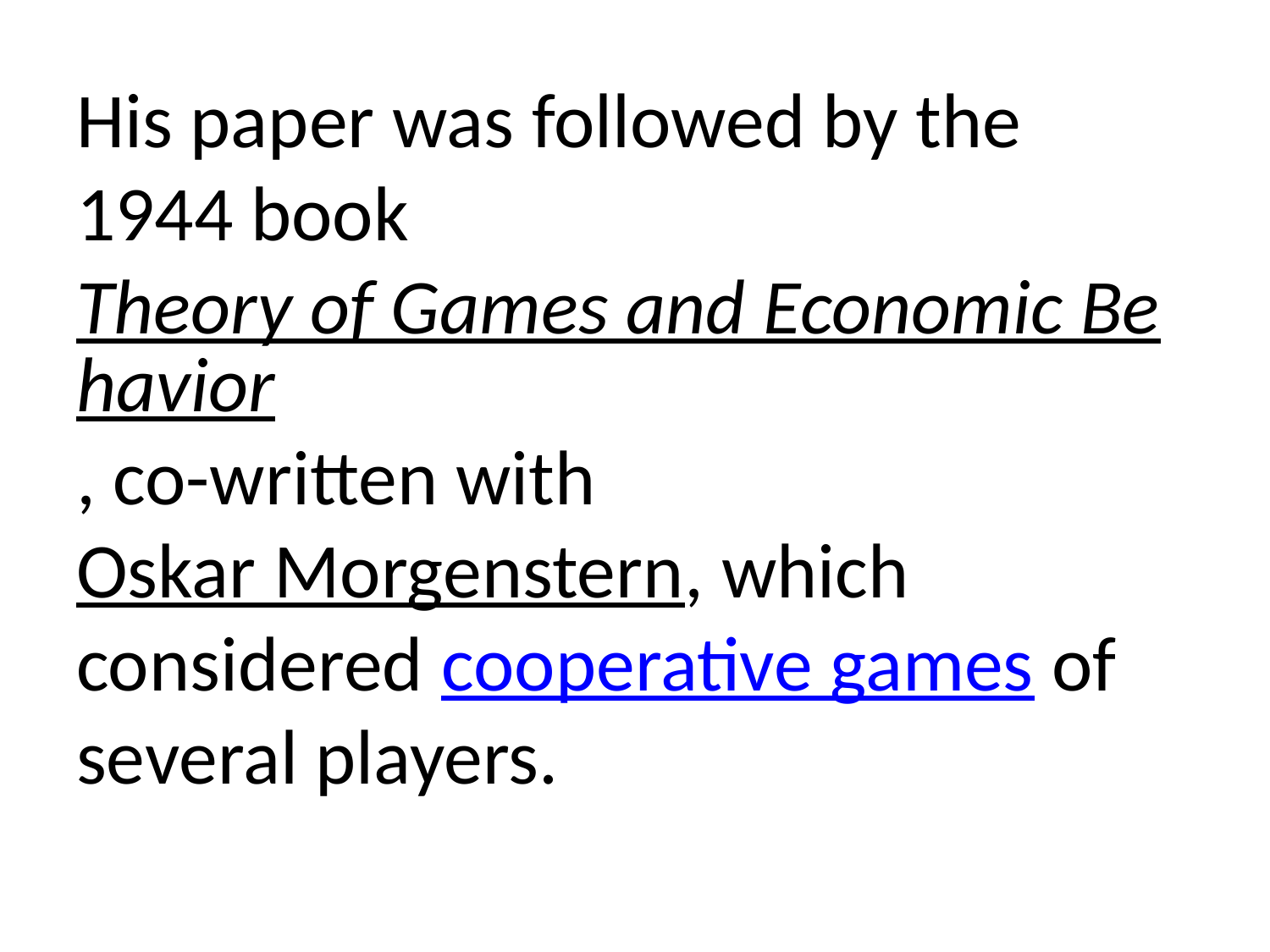

His paper was followed by the 1944 book Theory of Games and Economic Behavior, co-written with Oskar Morgenstern, which considered cooperative games of several players.